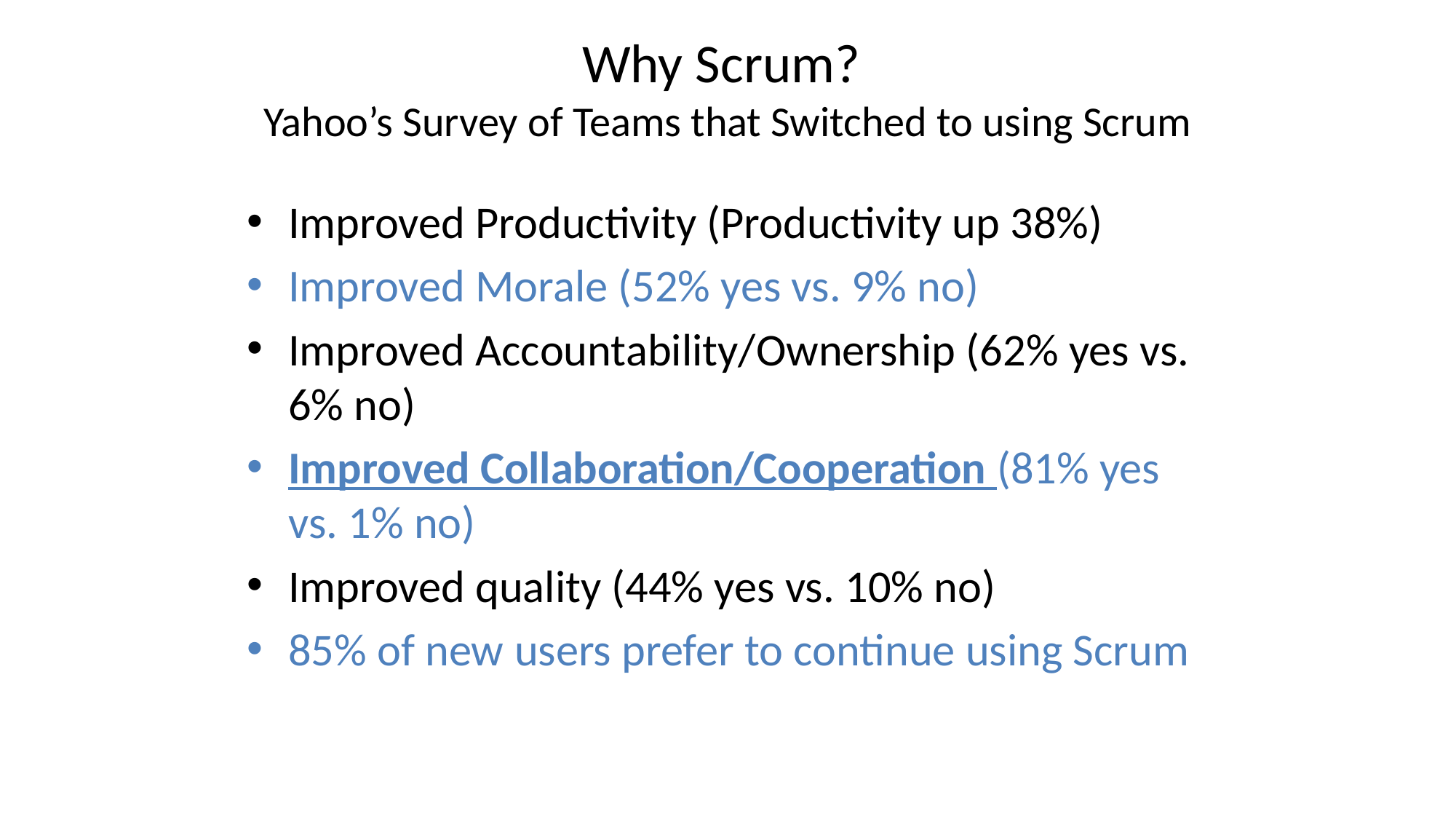

# Why Scrum? Yahoo’s Survey of Teams that Switched to using Scrum
Improved Productivity (Productivity up 38%)
Improved Morale (52% yes vs. 9% no)
Improved Accountability/Ownership (62% yes vs. 6% no)
Improved Collaboration/Cooperation (81% yes  vs. 1% no)
Improved quality (44% yes vs. 10% no)
85% of new users prefer to continue using Scrum